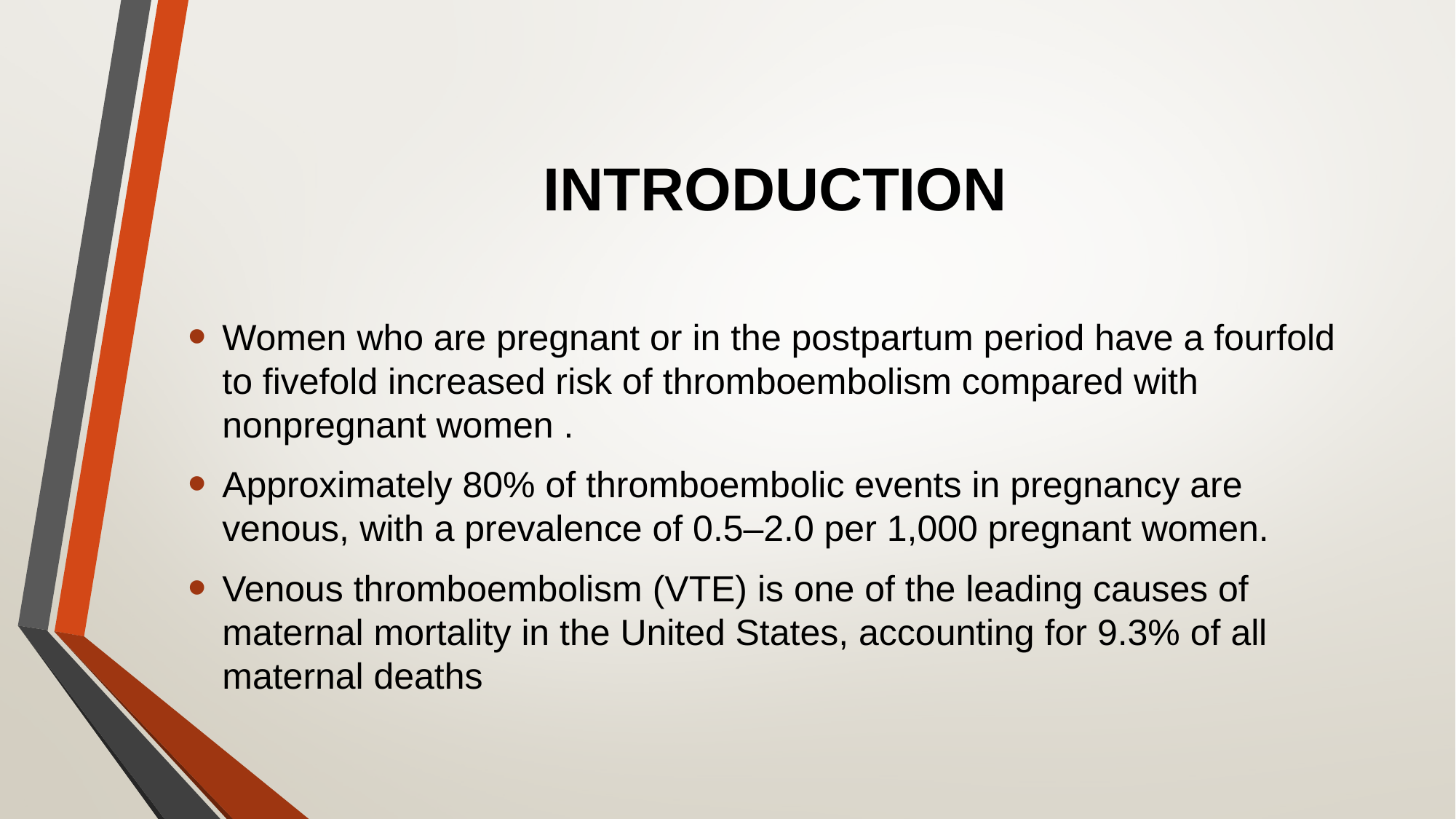

# INTRODUCTION
Women who are pregnant or in the postpartum period have a fourfold to fivefold increased risk of thromboembolism compared with nonpregnant women .
Approximately 80% of thromboembolic events in pregnancy are venous, with a prevalence of 0.5–2.0 per 1,000 pregnant women.
Venous thromboembolism (VTE) is one of the leading causes of maternal mortality in the United States, accounting for 9.3% of all maternal deaths